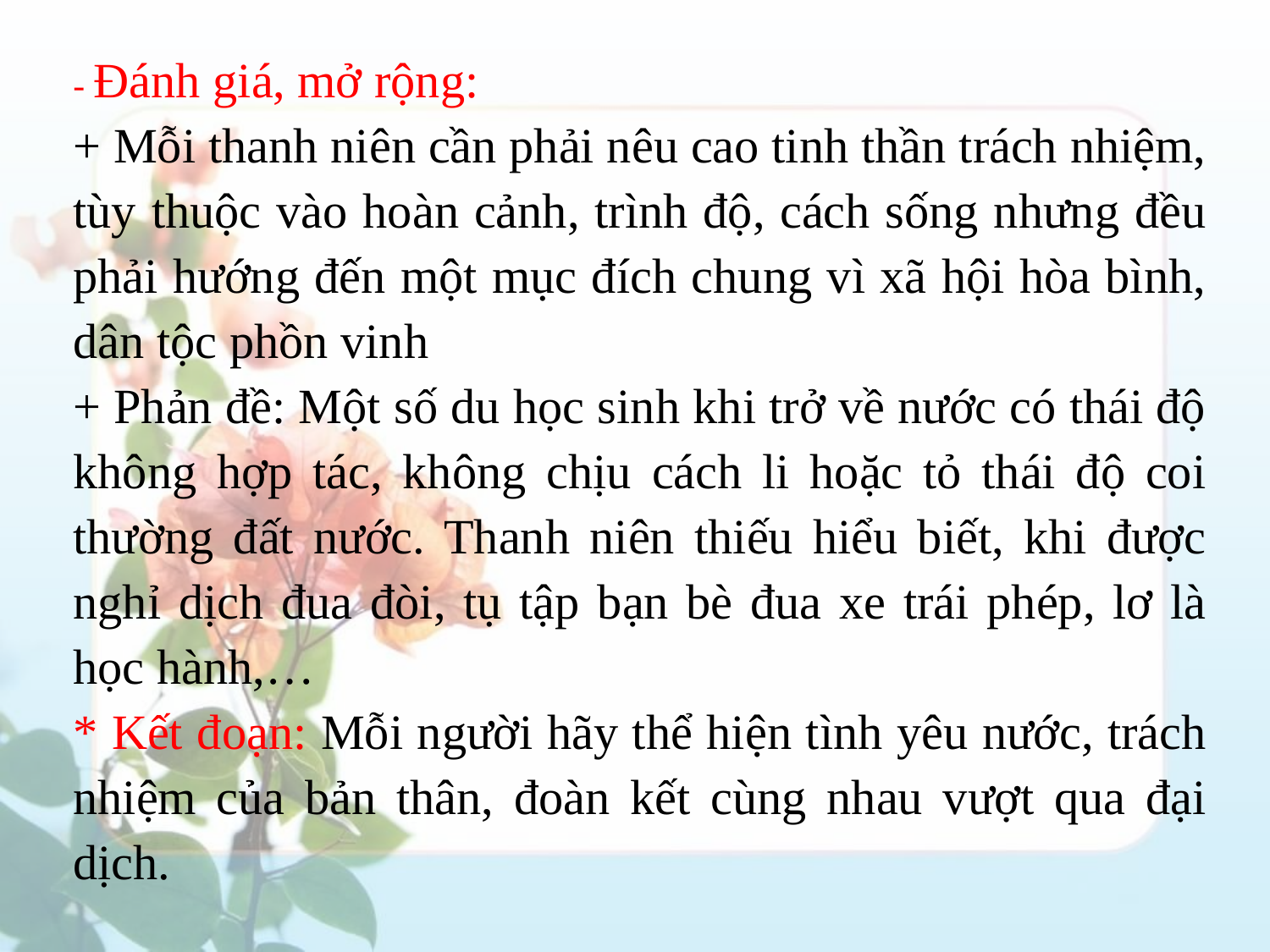

- Đánh giá, mở rộng:
+ Mỗi thanh niên cần phải nêu cao tinh thần trách nhiệm, tùy thuộc vào hoàn cảnh, trình độ, cách sống nhưng đều phải hướng đến một mục đích chung vì xã hội hòa bình, dân tộc phồn vinh
+ Phản đề: Một số du học sinh khi trở về nước có thái độ không hợp tác, không chịu cách li hoặc tỏ thái độ coi thường đất nước. Thanh niên thiếu hiểu biết, khi được nghỉ dịch đua đòi, tụ tập bạn bè đua xe trái phép, lơ là học hành,…
* Kết đoạn: Mỗi người hãy thể hiện tình yêu nước, trách nhiệm của bản thân, đoàn kết cùng nhau vượt qua đại dịch.